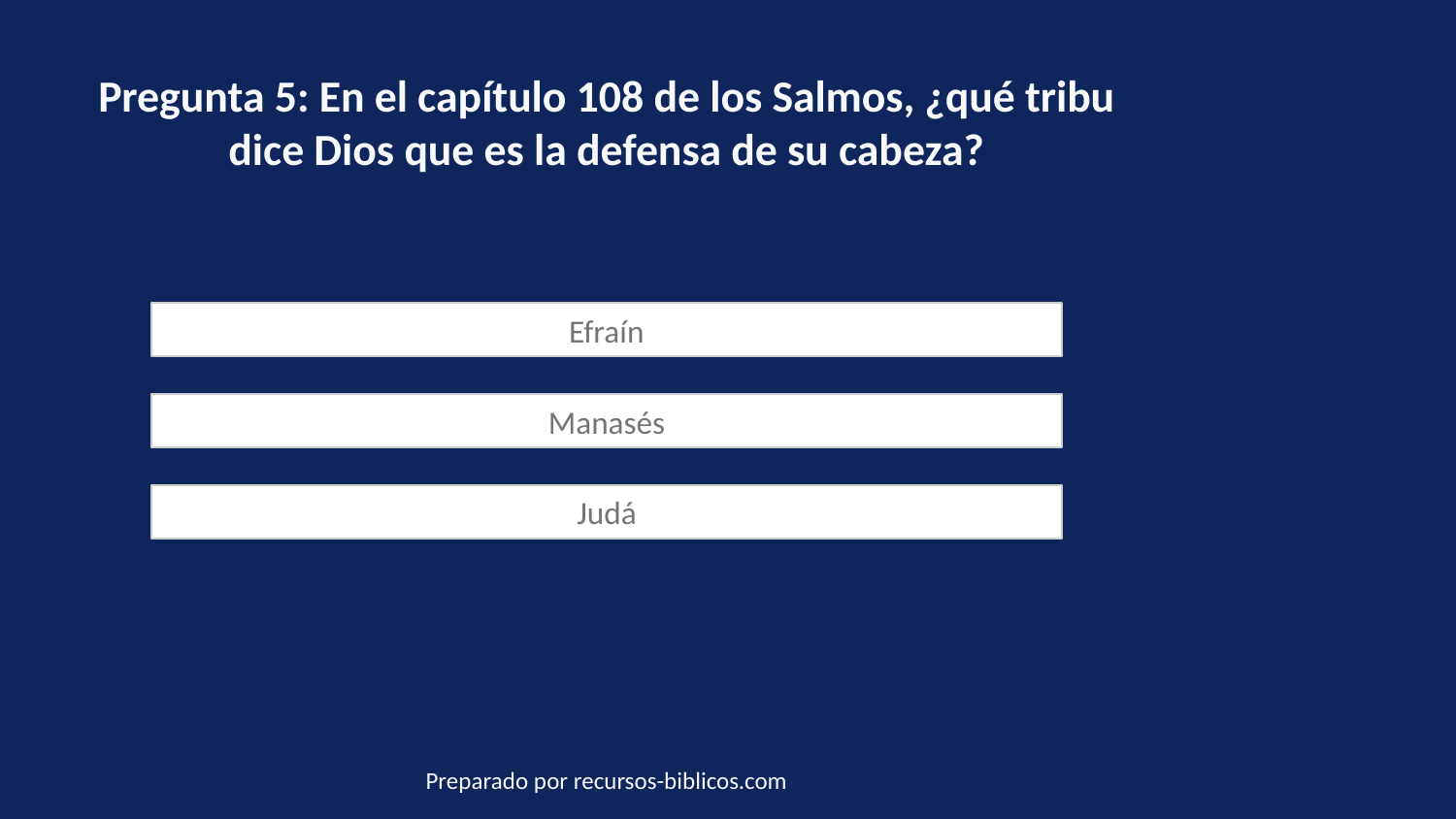

Pregunta 5: En el capítulo 108 de los Salmos, ¿qué tribu dice Dios que es la defensa de su cabeza?
Efraín
Manasés
Judá
Preparado por recursos-biblicos.com